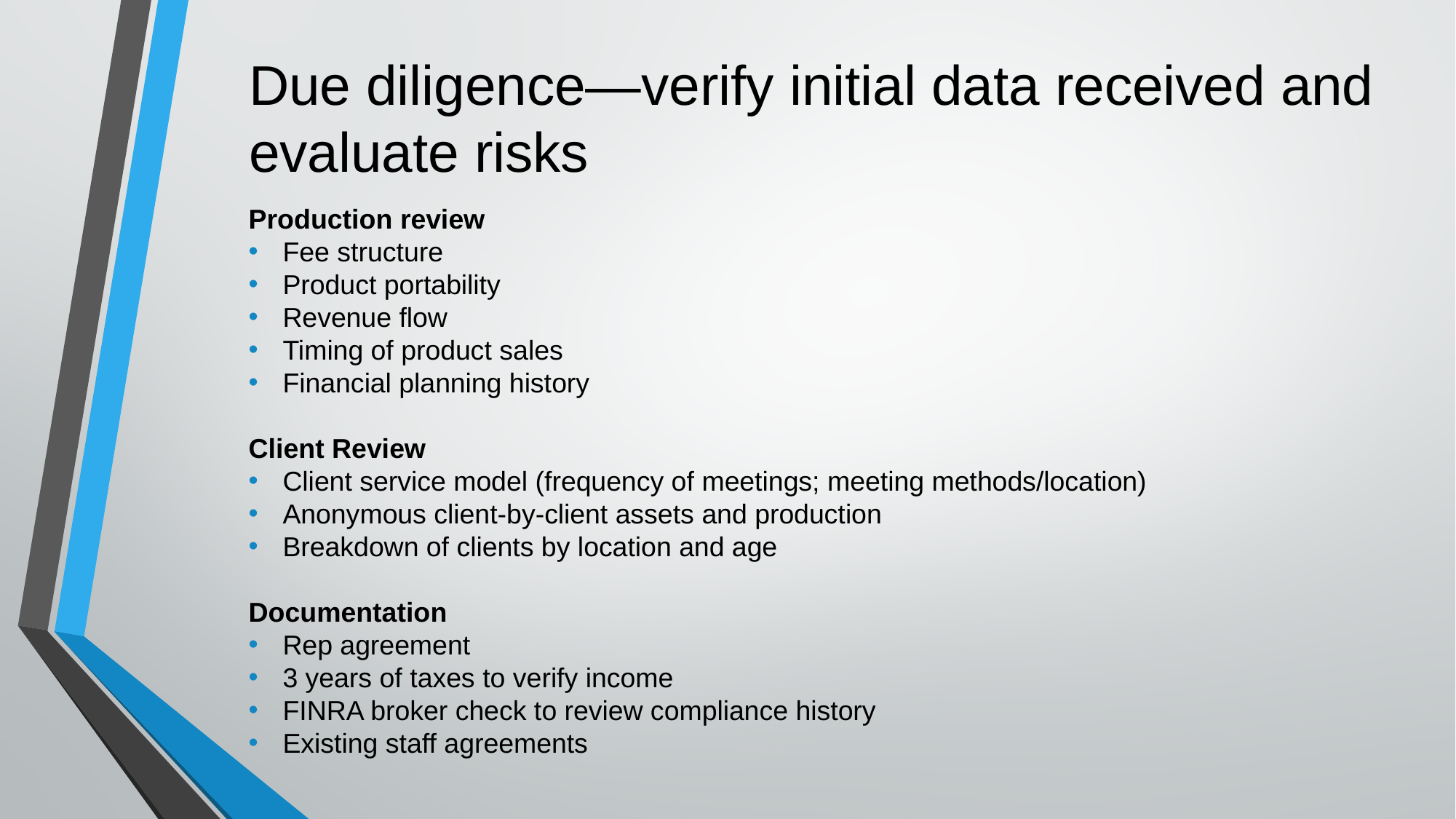

# Due diligence—verify initial data received and evaluate risks
Production review
Fee structure
Product portability
Revenue flow
Timing of product sales
Financial planning history

Client Review
Client service model (frequency of meetings; meeting methods/location)
Anonymous client-by-client assets and production
Breakdown of clients by location and age

Documentation
Rep agreement
3 years of taxes to verify income
FINRA broker check to review compliance history
Existing staff agreements